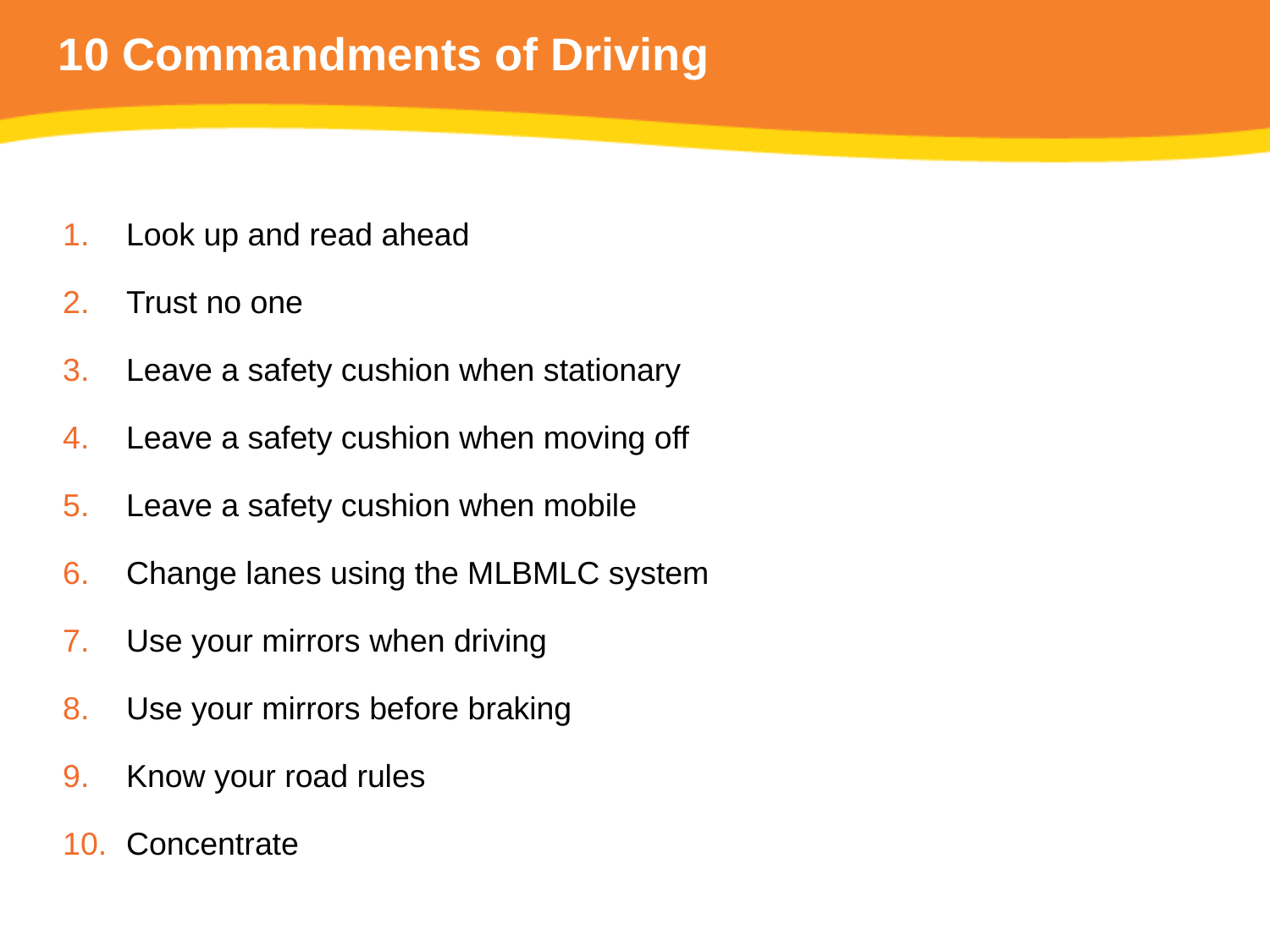

# 10 Commandments of Driving
Look up and read ahead
Trust no one
Leave a safety cushion when stationary
Leave a safety cushion when moving off
Leave a safety cushion when mobile
Change lanes using the MLBMLC system
Use your mirrors when driving
Use your mirrors before braking
Know your road rules
Concentrate